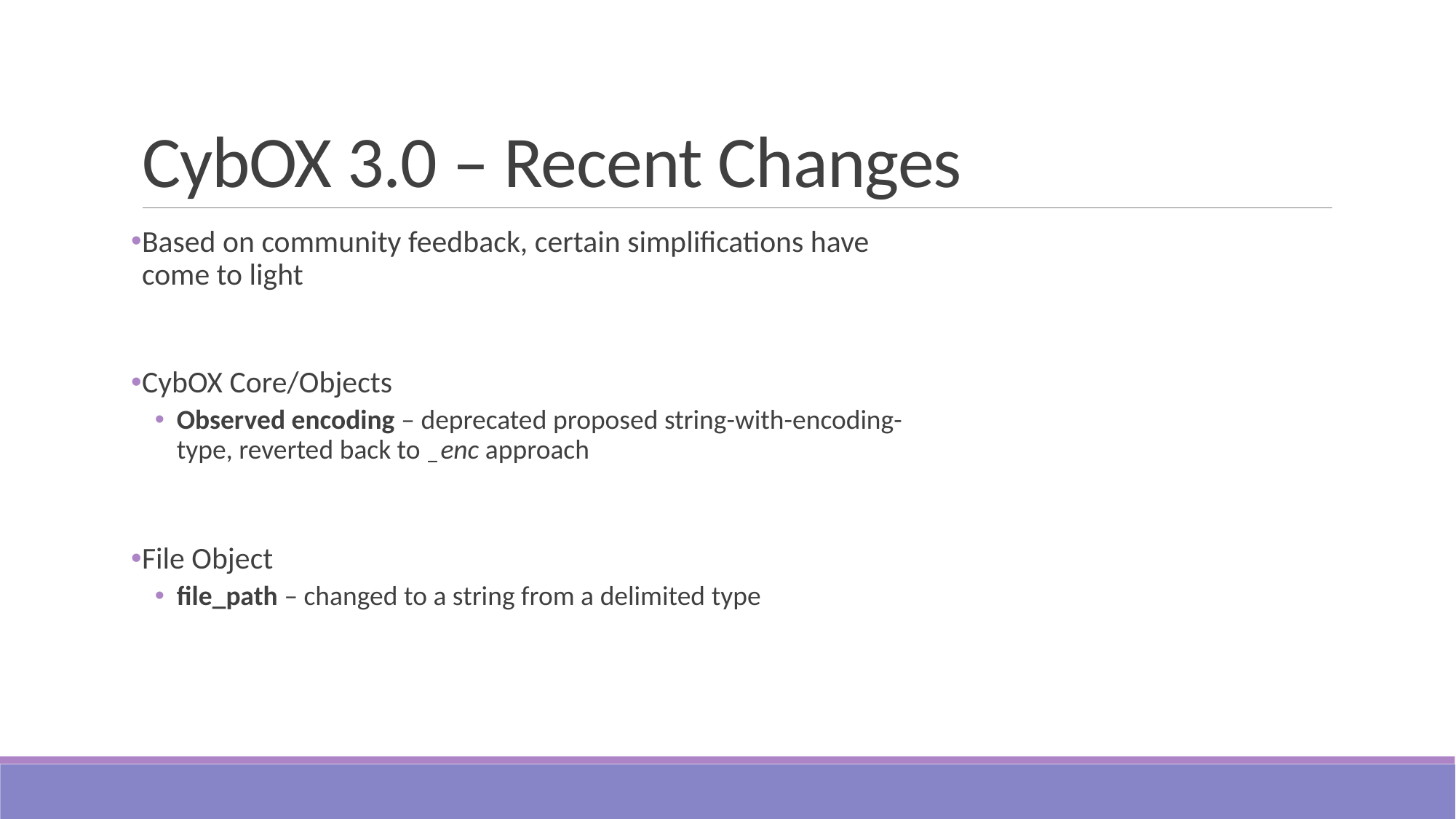

# CybOX 3.0 – Recent Changes
Based on community feedback, certain simplifications have come to light

CybOX Core/Objects
Observed encoding – deprecated proposed string-with-encoding-type, reverted back to _enc approach

File Object
file_path – changed to a string from a delimited type